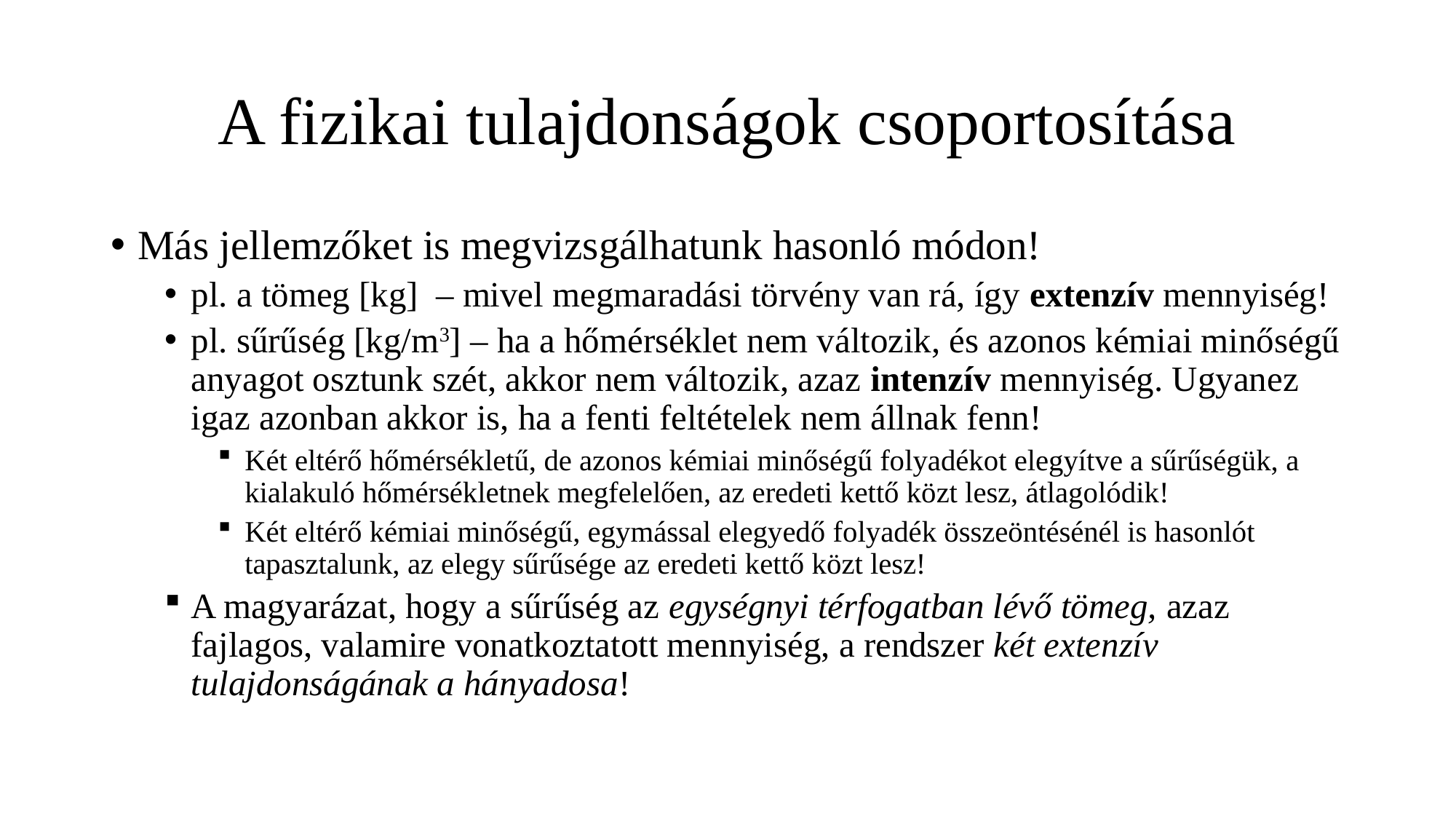

# A fizikai tulajdonságok csoportosítása
Más jellemzőket is megvizsgálhatunk hasonló módon!
pl. a tömeg [kg]  – mivel megmaradási törvény van rá, így extenzív mennyiség!
pl. sűrűség [kg/m3] – ha a hőmérséklet nem változik, és azonos kémiai minőségű anyagot osztunk szét, akkor nem változik, azaz intenzív mennyiség. Ugyanez igaz azonban akkor is, ha a fenti feltételek nem állnak fenn!
Két eltérő hőmérsékletű, de azonos kémiai minőségű folyadékot elegyítve a sűrűségük, a kialakuló hőmérsékletnek megfelelően, az eredeti kettő közt lesz, átlagolódik!
Két eltérő kémiai minőségű, egymással elegyedő folyadék összeöntésénél is hasonlót tapasztalunk, az elegy sűrűsége az eredeti kettő közt lesz!
A magyarázat, hogy a sűrűség az egységnyi térfogatban lévő tömeg, azaz fajlagos, valamire vonatkoztatott mennyiség, a rendszer két extenzív tulajdonságának a hányadosa!